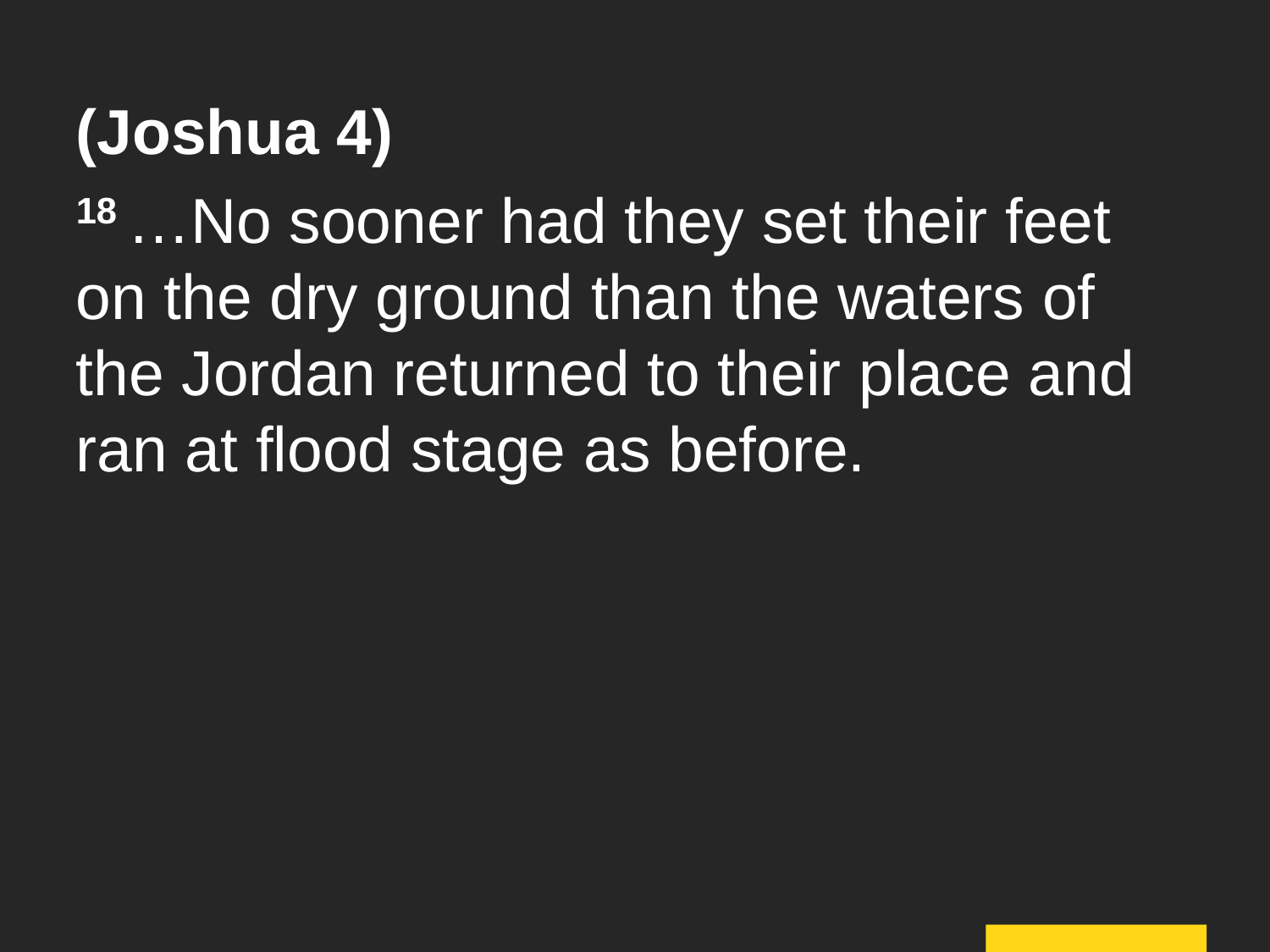

(Joshua 4)
18 …No sooner had they set their feet on the dry ground than the waters of the Jordan returned to their place and ran at flood stage as before.